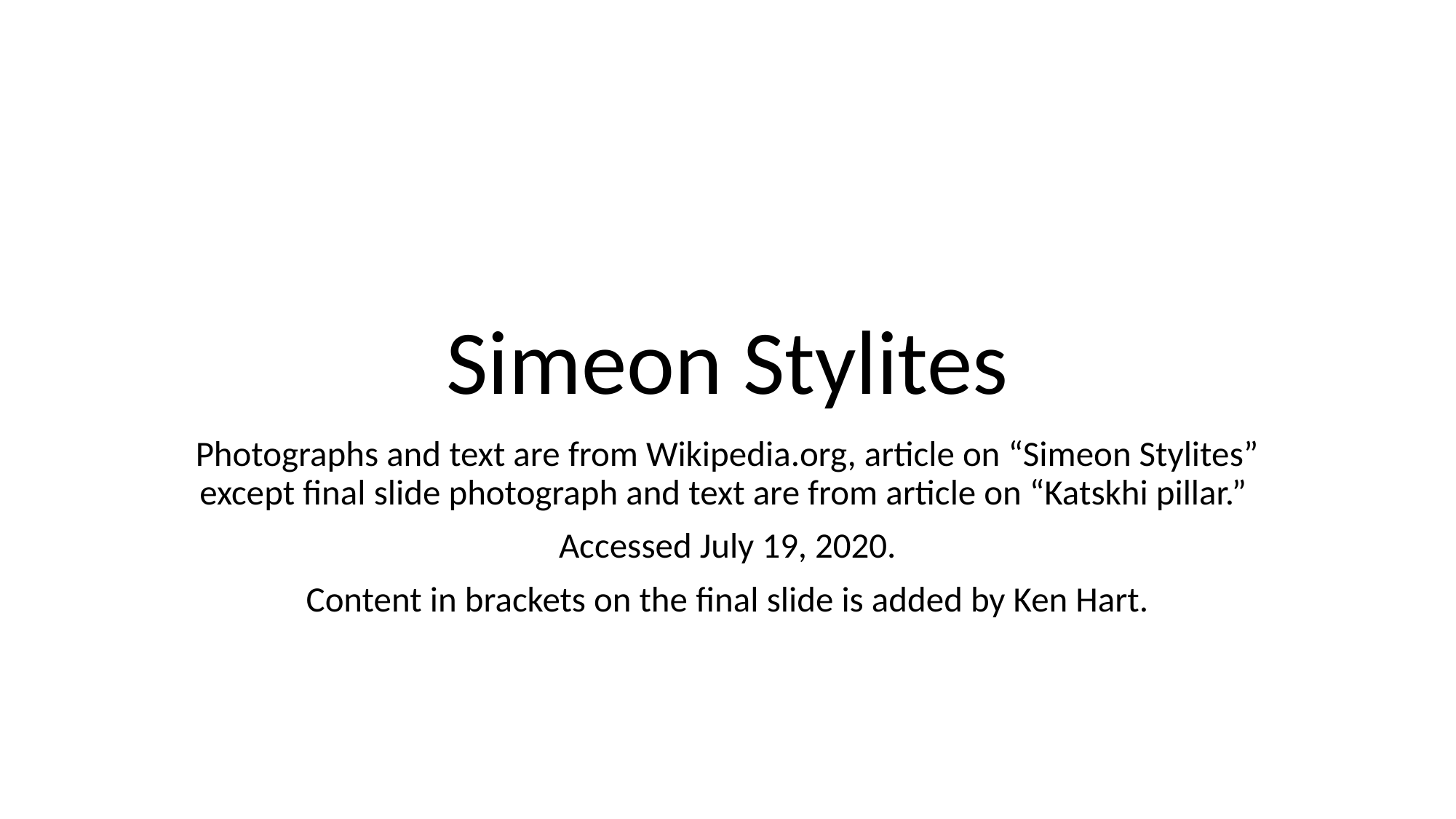

# Simeon Stylites
Photographs and text are from Wikipedia.org, article on “Simeon Stylites” except final slide photograph and text are from article on “Katskhi pillar.”
Accessed July 19, 2020.
Content in brackets on the final slide is added by Ken Hart.